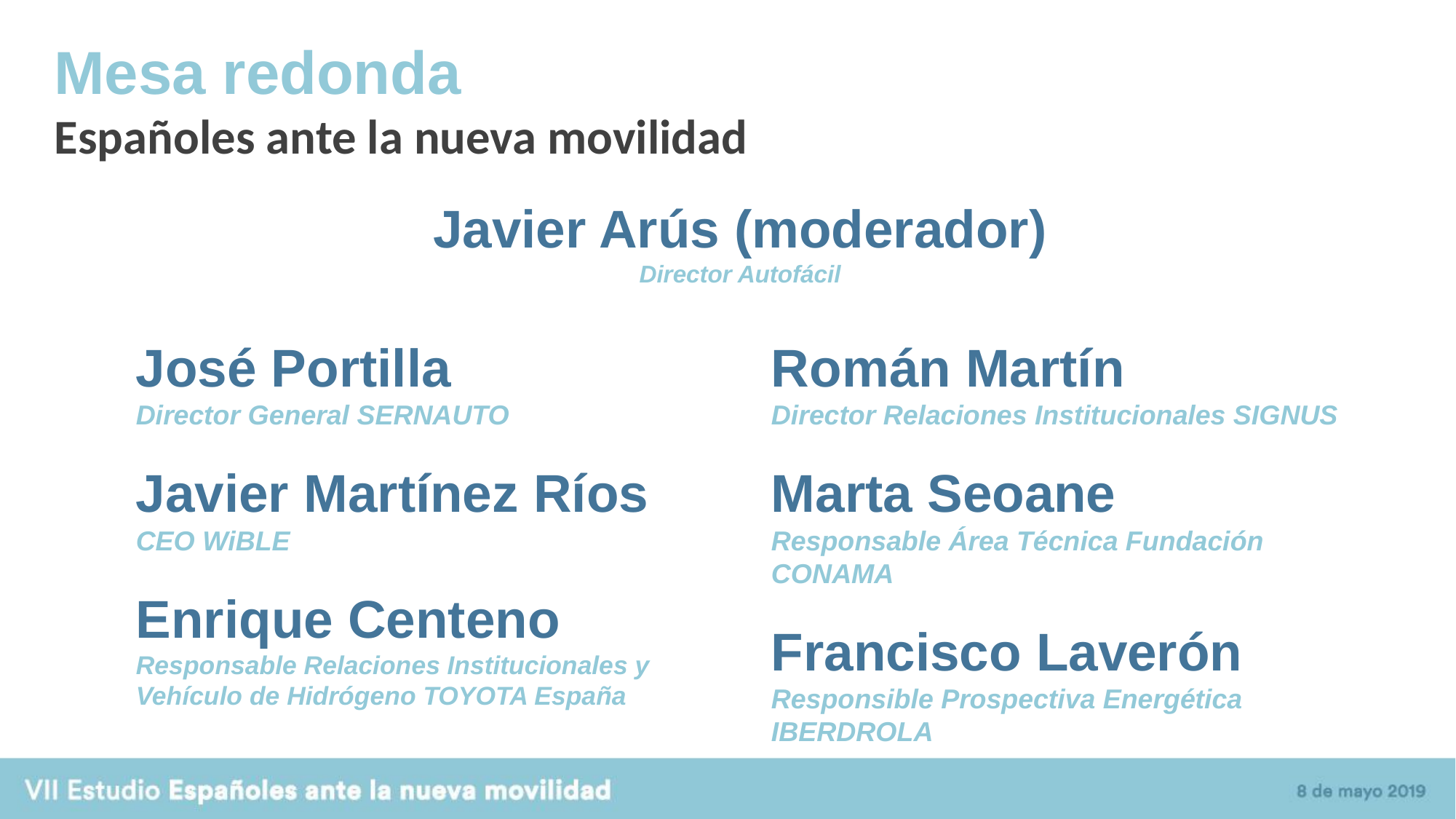

Mesa redonda
Españoles ante la nueva movilidad
Javier Arús (moderador)
Director Autofácil
José Portilla
Director General SERNAUTO

Javier Martínez Ríos
CEO WiBLE

Enrique Centeno
Responsable Relaciones Institucionales y Vehículo de Hidrógeno TOYOTA España
Román Martín
Director Relaciones Institucionales SIGNUS

Marta Seoane
Responsable Área Técnica Fundación CONAMA

Francisco Laverón
Responsible Prospectiva Energética IBERDROLA